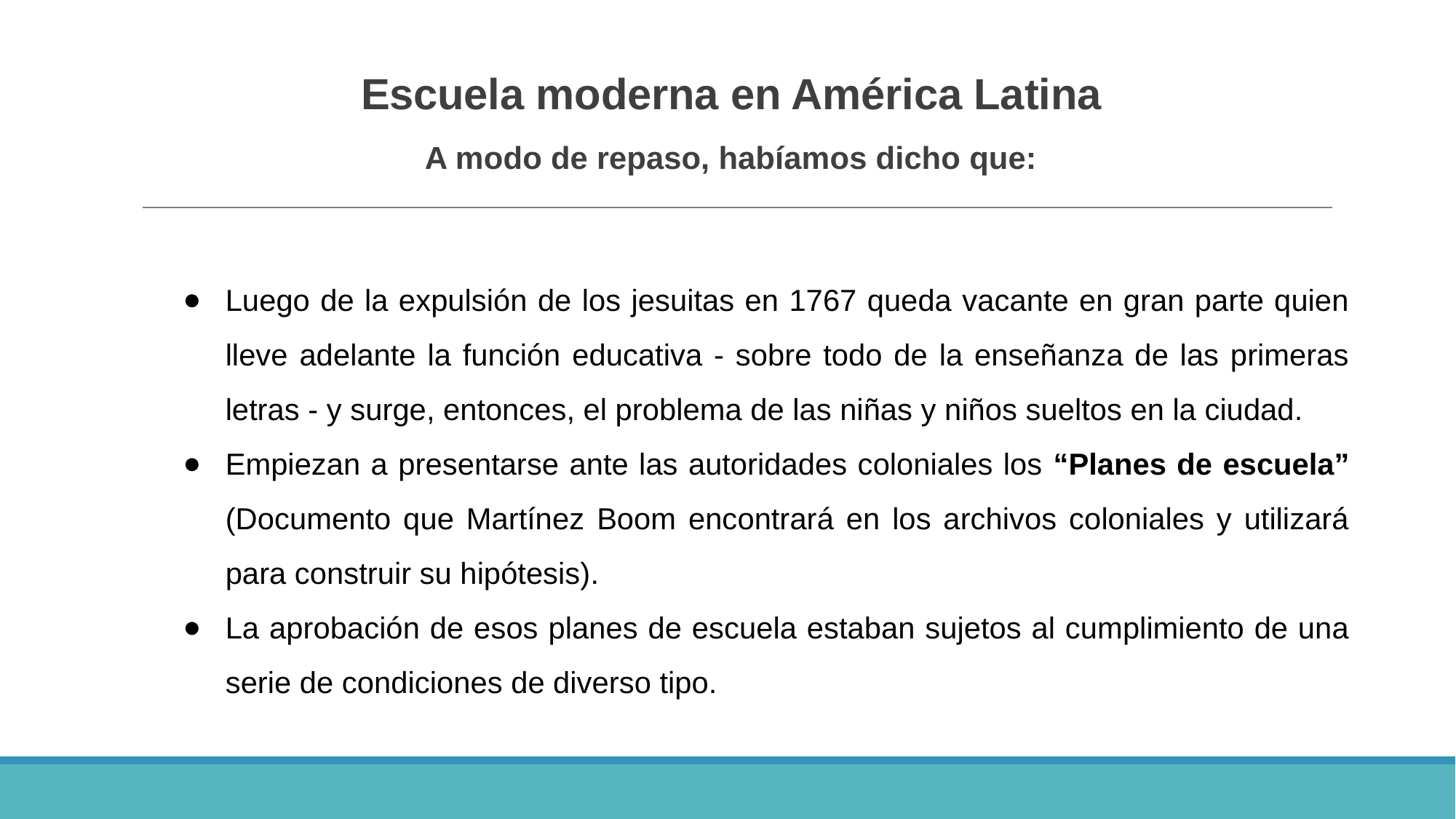

# Escuela moderna en América Latina A modo de repaso, habíamos dicho que:
Luego de la expulsión de los jesuitas en 1767 queda vacante en gran parte quien lleve adelante la función educativa - sobre todo de la enseñanza de las primeras letras - y surge, entonces, el problema de las niñas y niños sueltos en la ciudad.
Empiezan a presentarse ante las autoridades coloniales los “Planes de escuela” (Documento que Martínez Boom encontrará en los archivos coloniales y utilizará para construir su hipótesis).
La aprobación de esos planes de escuela estaban sujetos al cumplimiento de una serie de condiciones de diverso tipo.